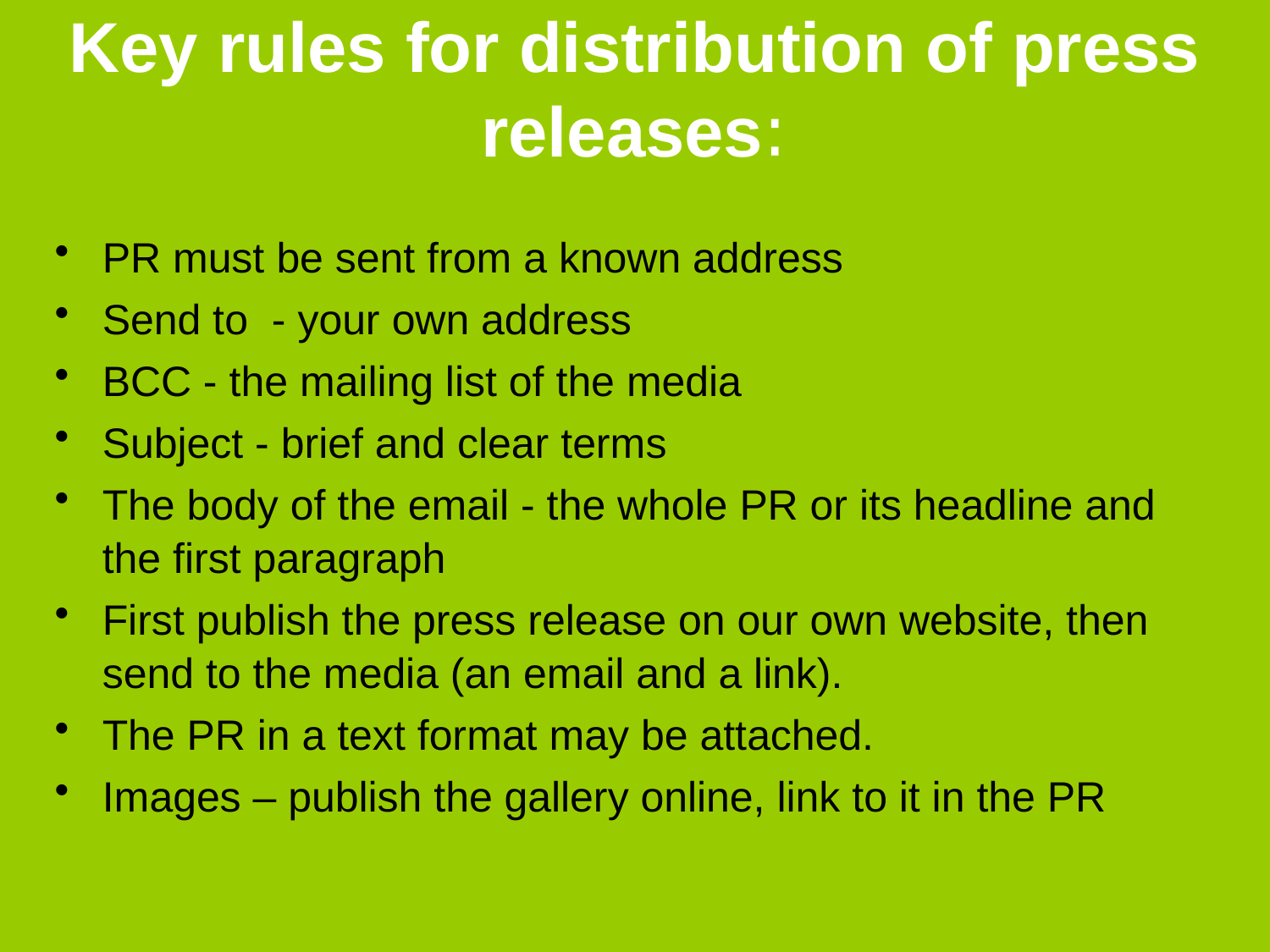

# Key rules for distribution of press releases:
PR must be sent from a known address
Send to  - your own address
BCC - the mailing list of the media
Subject - brief and clear terms
The body of the email - the whole PR or its headline and the first paragraph
First publish the press release on our own website, then send to the media (an email and a link).
The PR in a text format may be attached.
Images – publish the gallery online, link to it in the PR